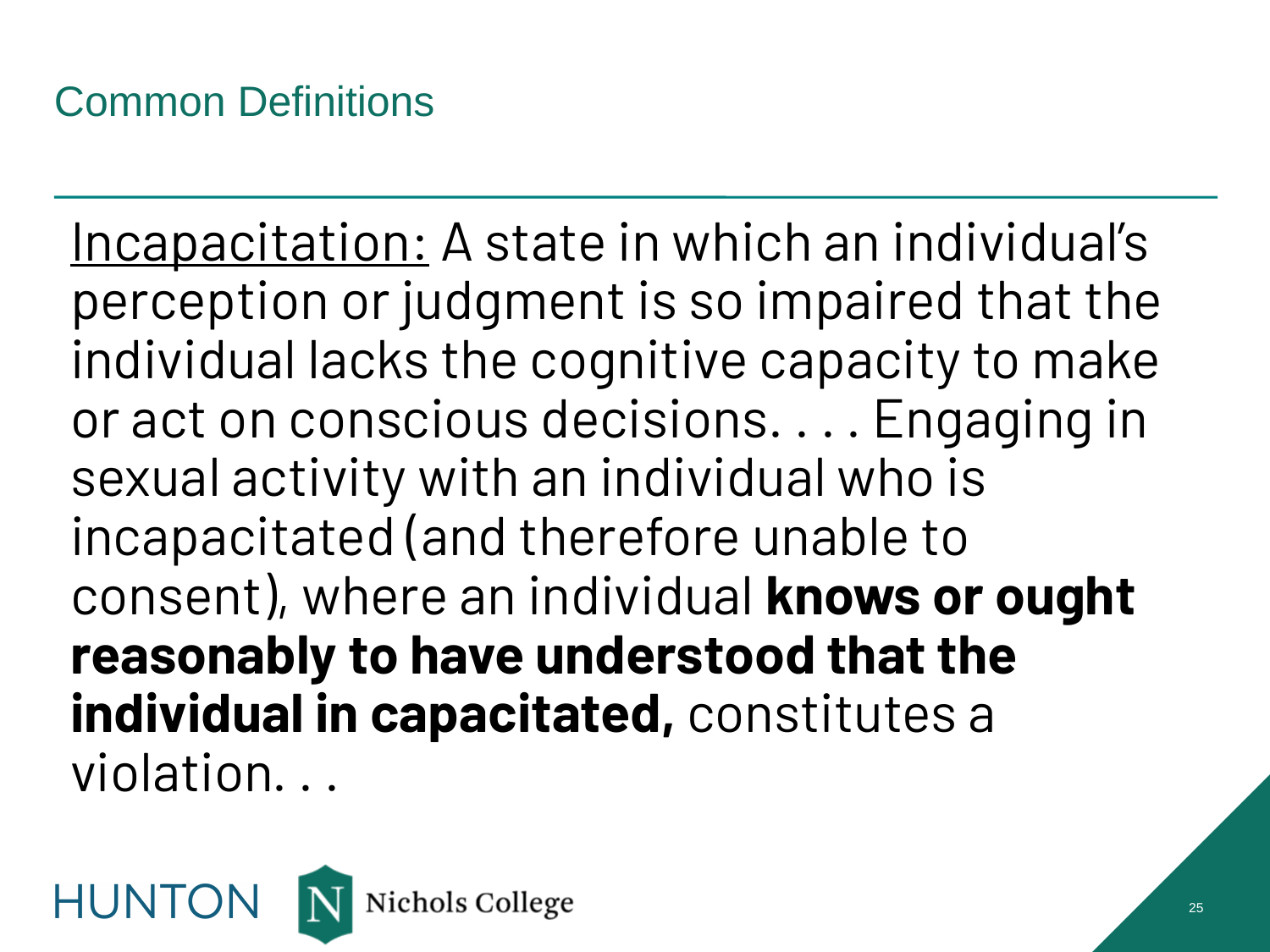

# Common Definitions
Incapacitation: A state in which an individual’s perception or judgment is so impaired that the individual lacks the cognitive capacity to make or act on conscious decisions. . . . Engaging in sexual activity with an individual who is incapacitated (and therefore unable to consent), where an individual knows or ought reasonably to have understood that the individual in capacitated, constitutes a violation. . .
25